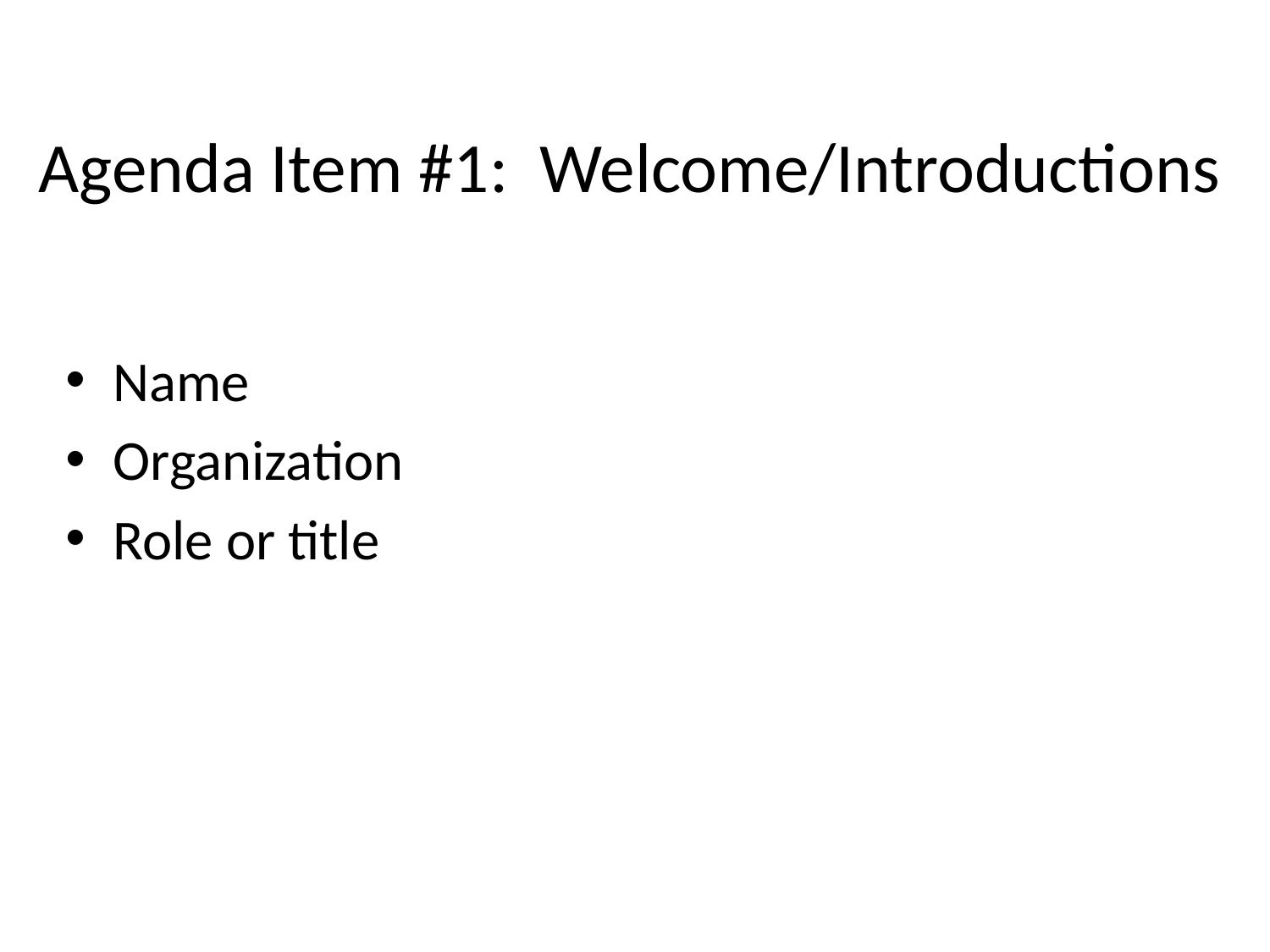

# Agenda Item #1:  Welcome/Introductions
Name
Organization
Role or title